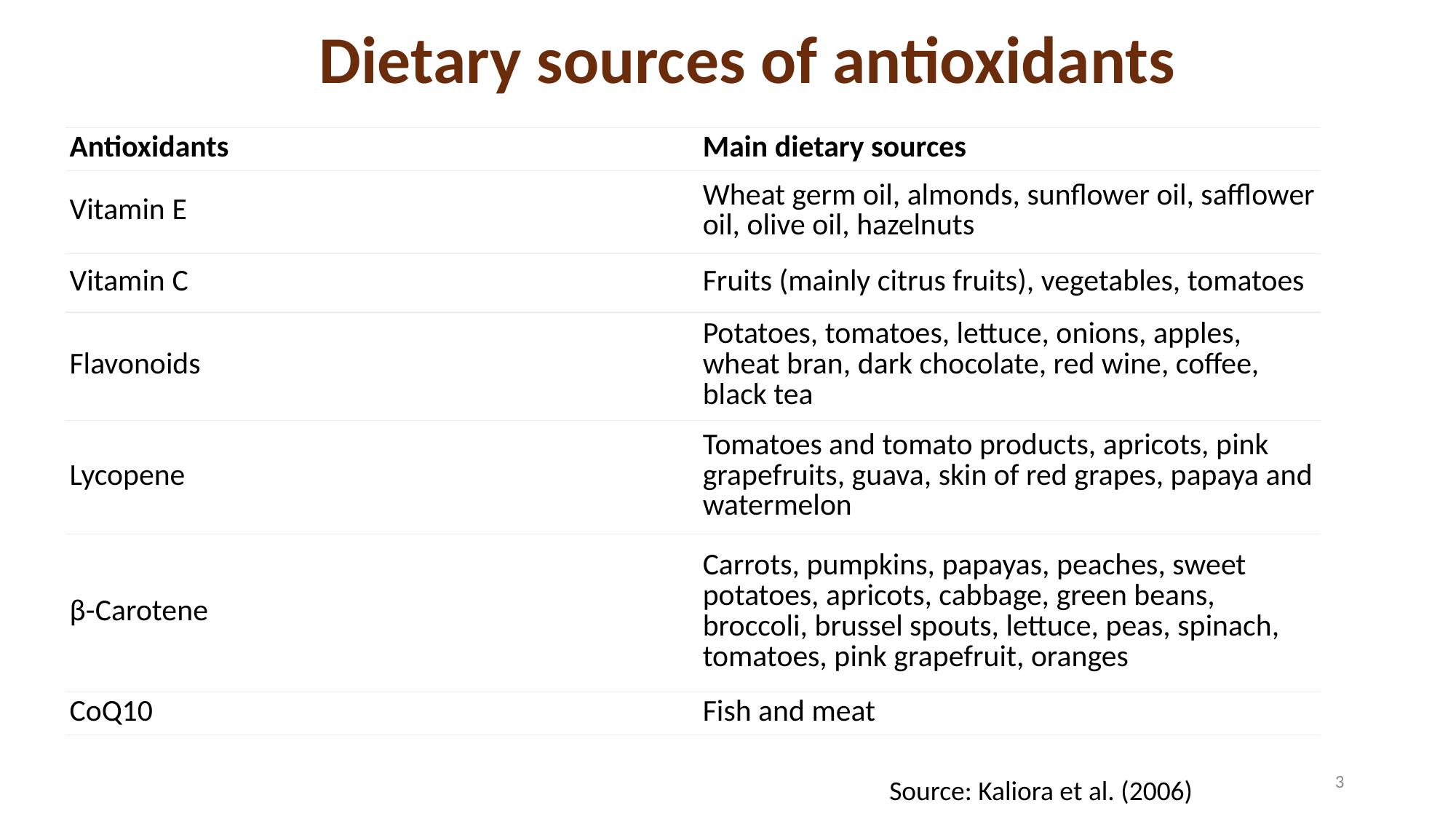

Dietary sources of antioxidants
| Antioxidants | Main dietary sources |
| --- | --- |
| Vitamin E | Wheat germ oil, almonds, sunflower oil, safflower oil, olive oil, hazelnuts |
| Vitamin C | Fruits (mainly citrus fruits), vegetables, tomatoes |
| Flavonoids | Potatoes, tomatoes, lettuce, onions, apples, wheat bran, dark chocolate, red wine, coffee, black tea |
| Lycopene | Tomatoes and tomato products, apricots, pink grapefruits, guava, skin of red grapes, papaya and watermelon |
| β-Carotene | Carrots, pumpkins, papayas, peaches, sweet potatoes, apricots, cabbage, green beans, broccoli, brussel spouts, lettuce, peas, spinach, tomatoes, pink grapefruit, oranges |
| CoQ10 | Fish and meat |
3
Source: Kaliora et al. (2006)